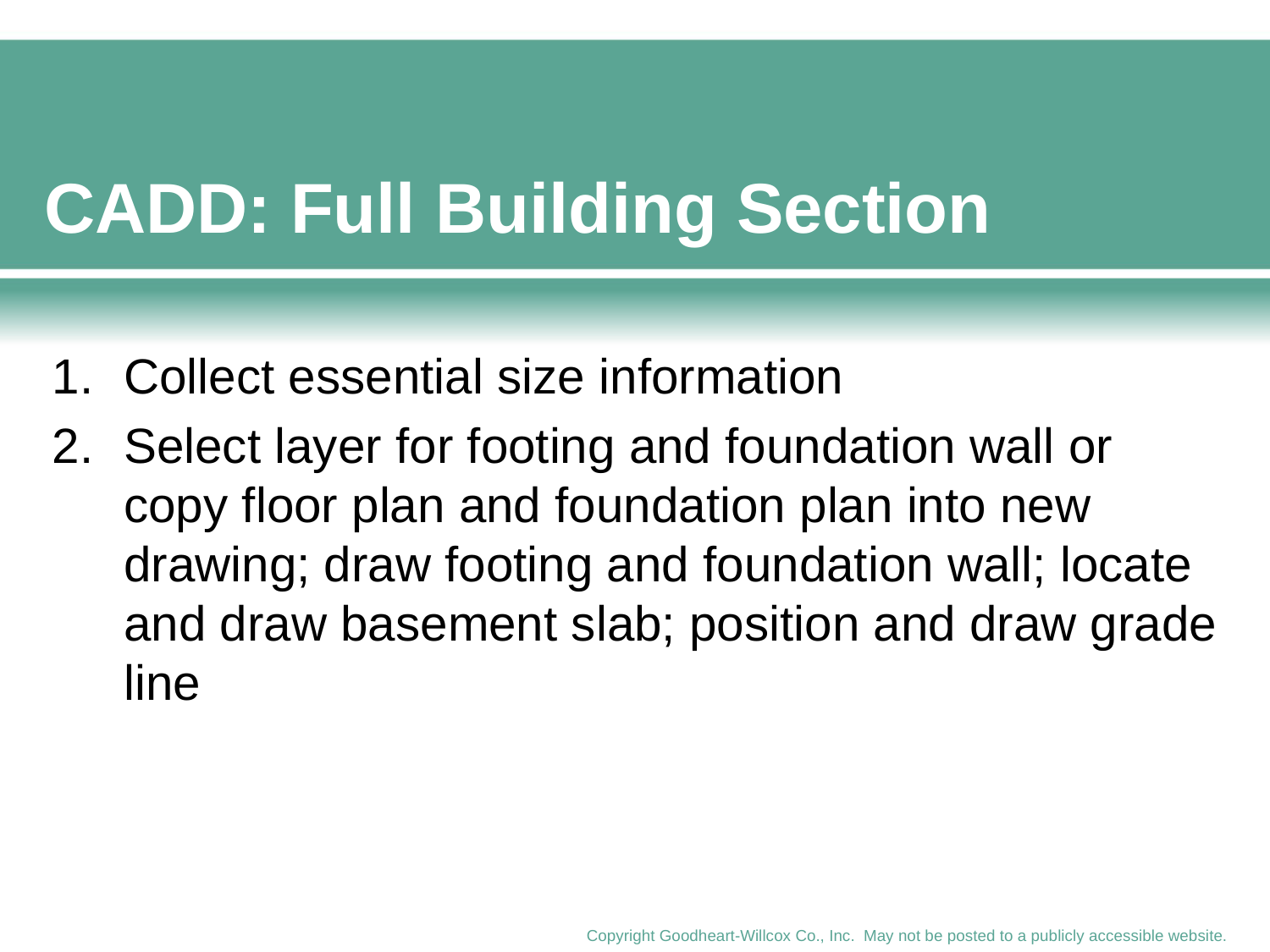

# CADD: Full Building Section
Collect essential size information
Select layer for footing and foundation wall or copy floor plan and foundation plan into new drawing; draw footing and foundation wall; locate and draw basement slab; position and draw grade line